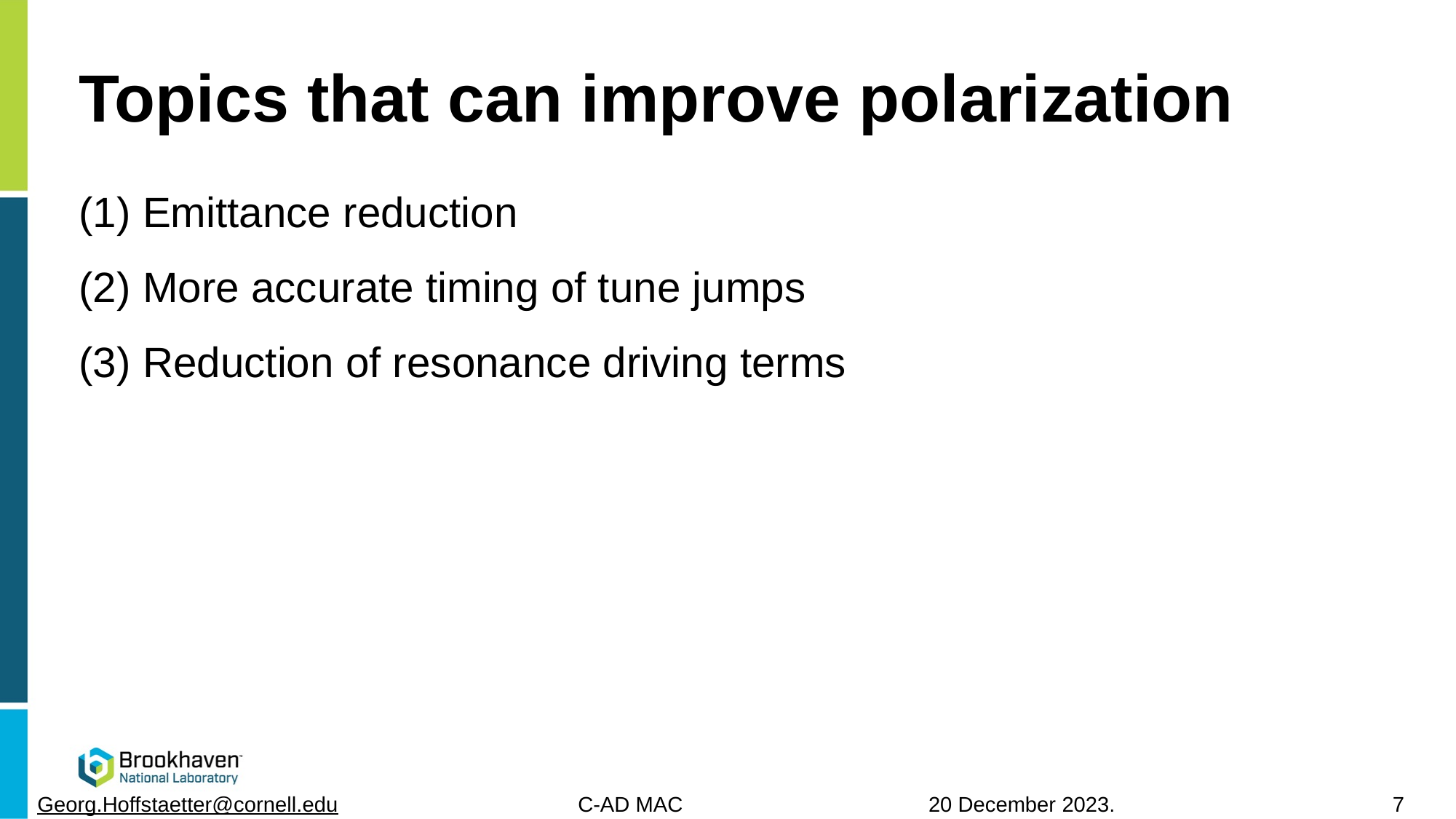

# Topics that can improve polarization
(1) Emittance reduction
(2) More accurate timing of tune jumps
(3) Reduction of resonance driving terms